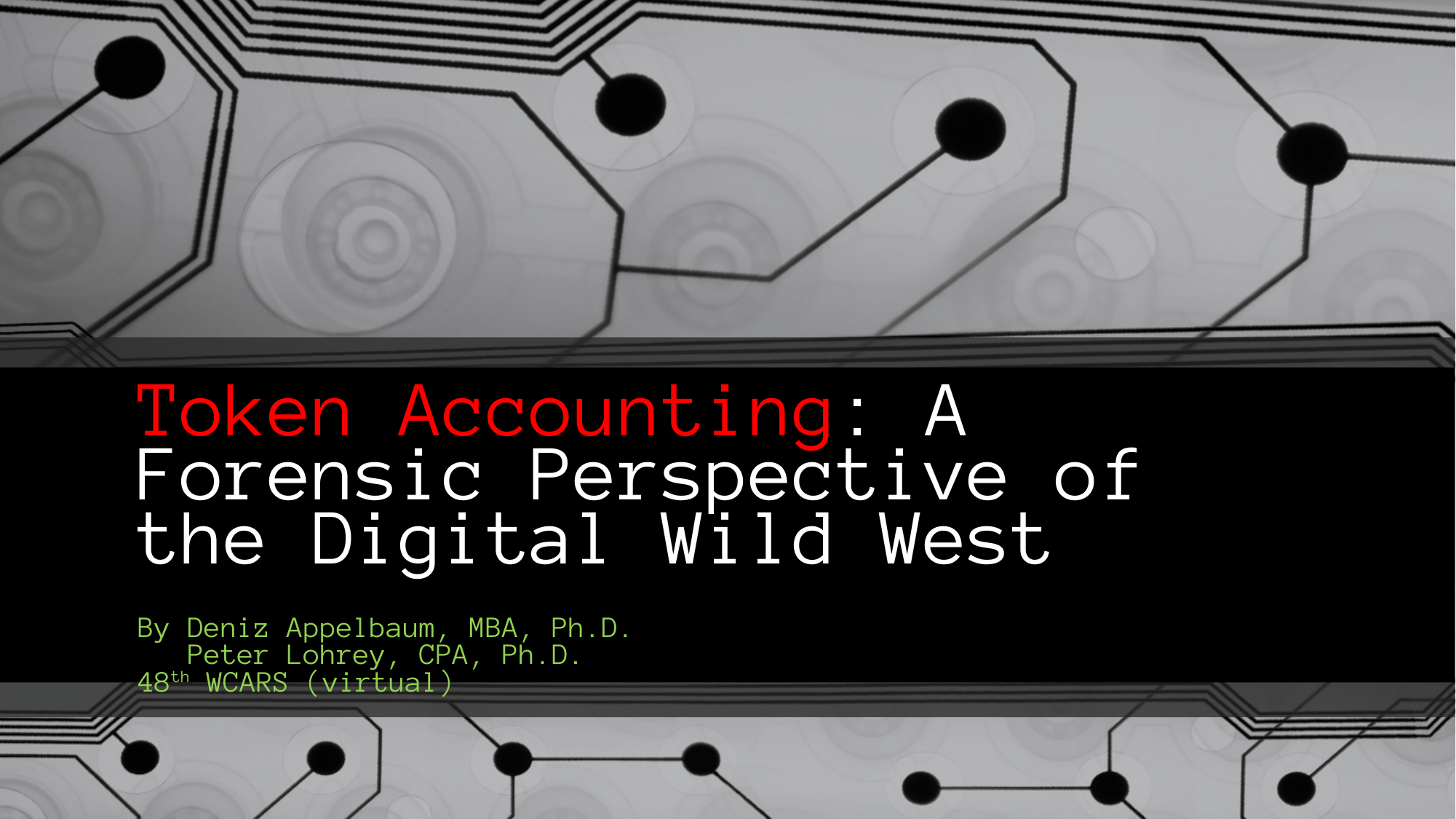

# Token Accounting: A Forensic Perspective of the Digital Wild West
By Deniz Appelbaum, MBA, Ph.D.
   Peter Lohrey, CPA, Ph.D.
48th WCARS (virtual)